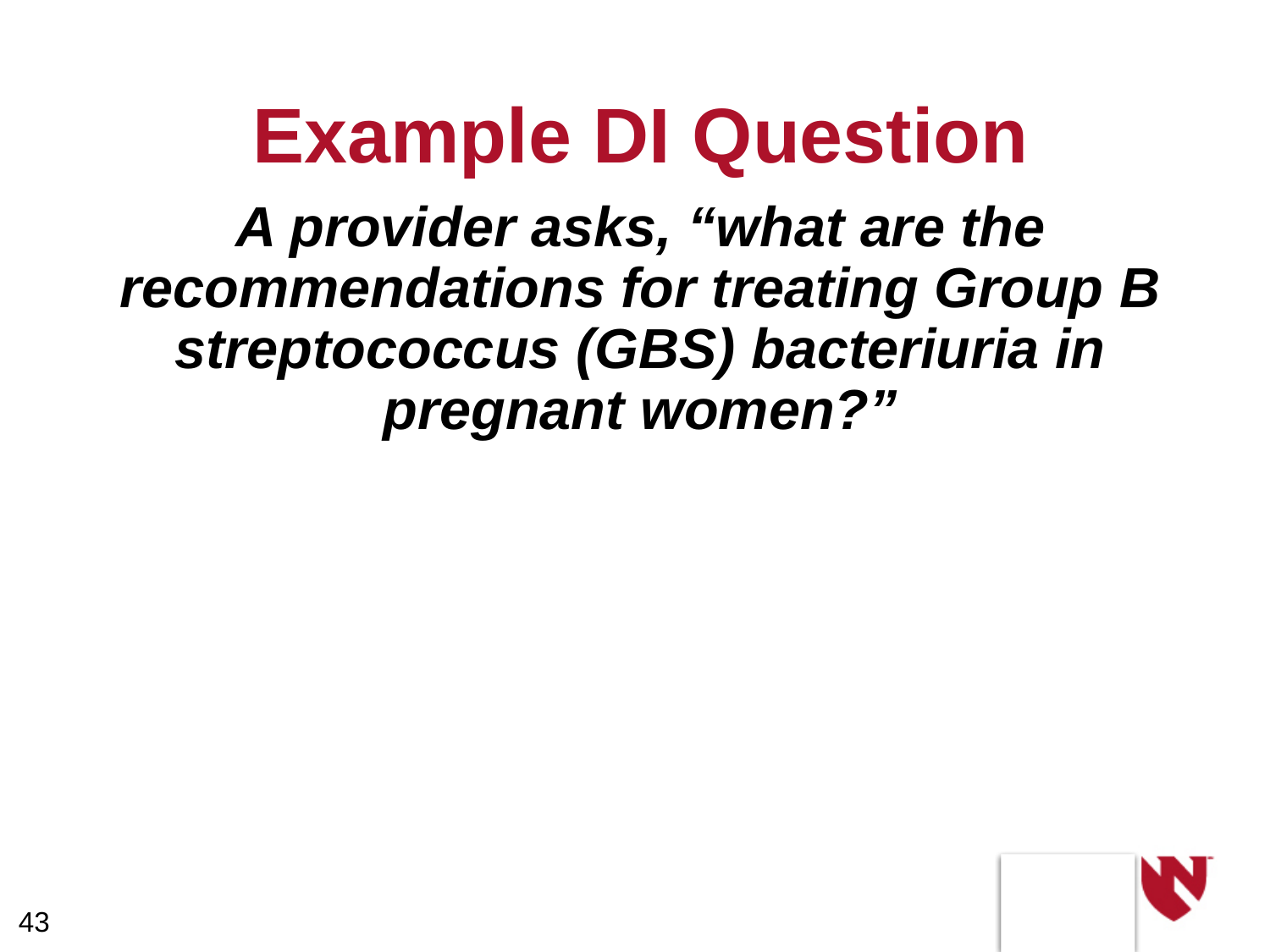

# Example DI Question
A provider asks, “what are the recommendations for treating Group B streptococcus (GBS) bacteriuria in pregnant women?”
43